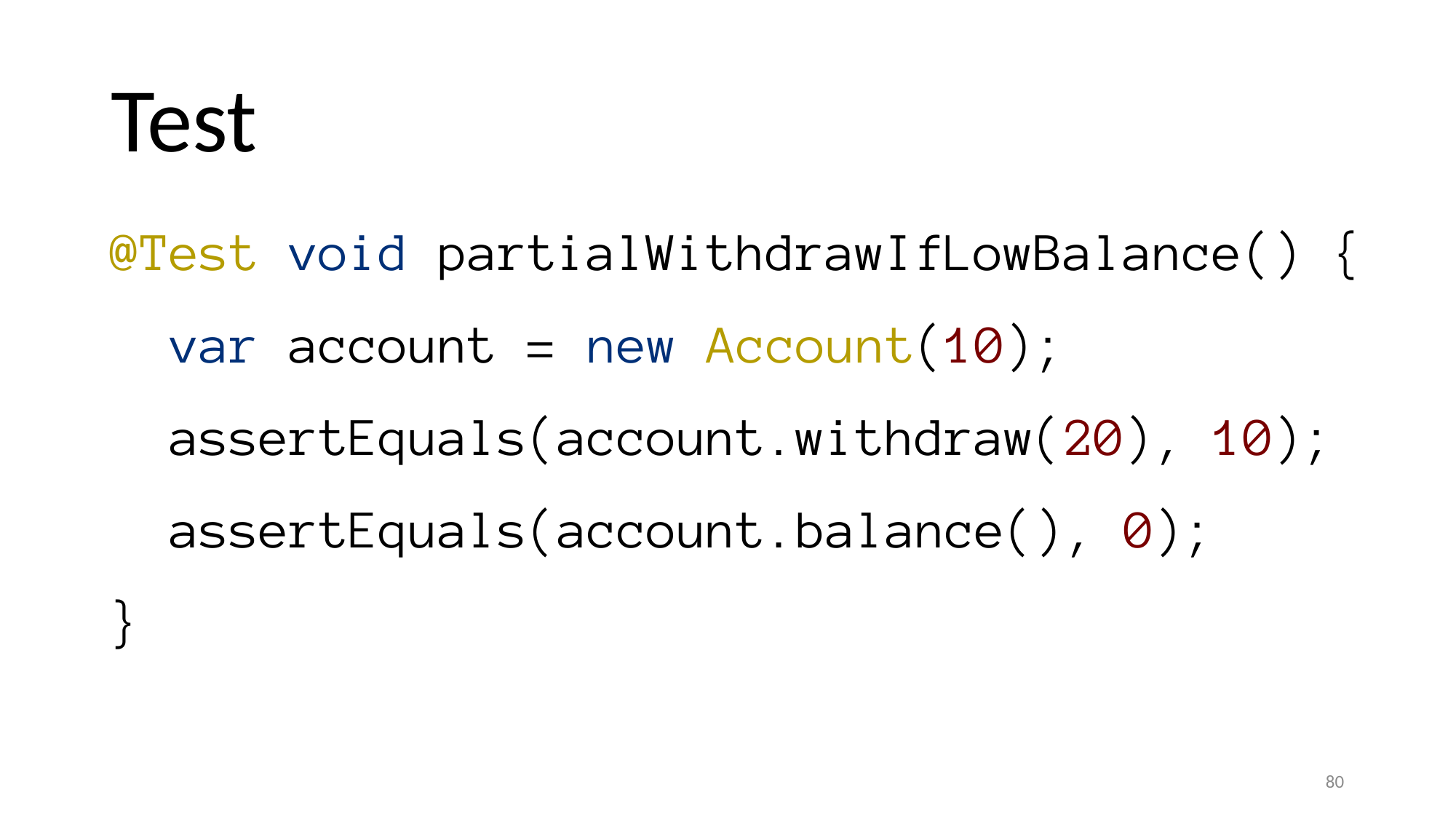

# Test
@Test void partialWithdrawIfLowBalance() {
  var account = new Account(10);
  assertEquals(account.withdraw(20), 10);
  assertEquals(account.balance(), 0);
}
80